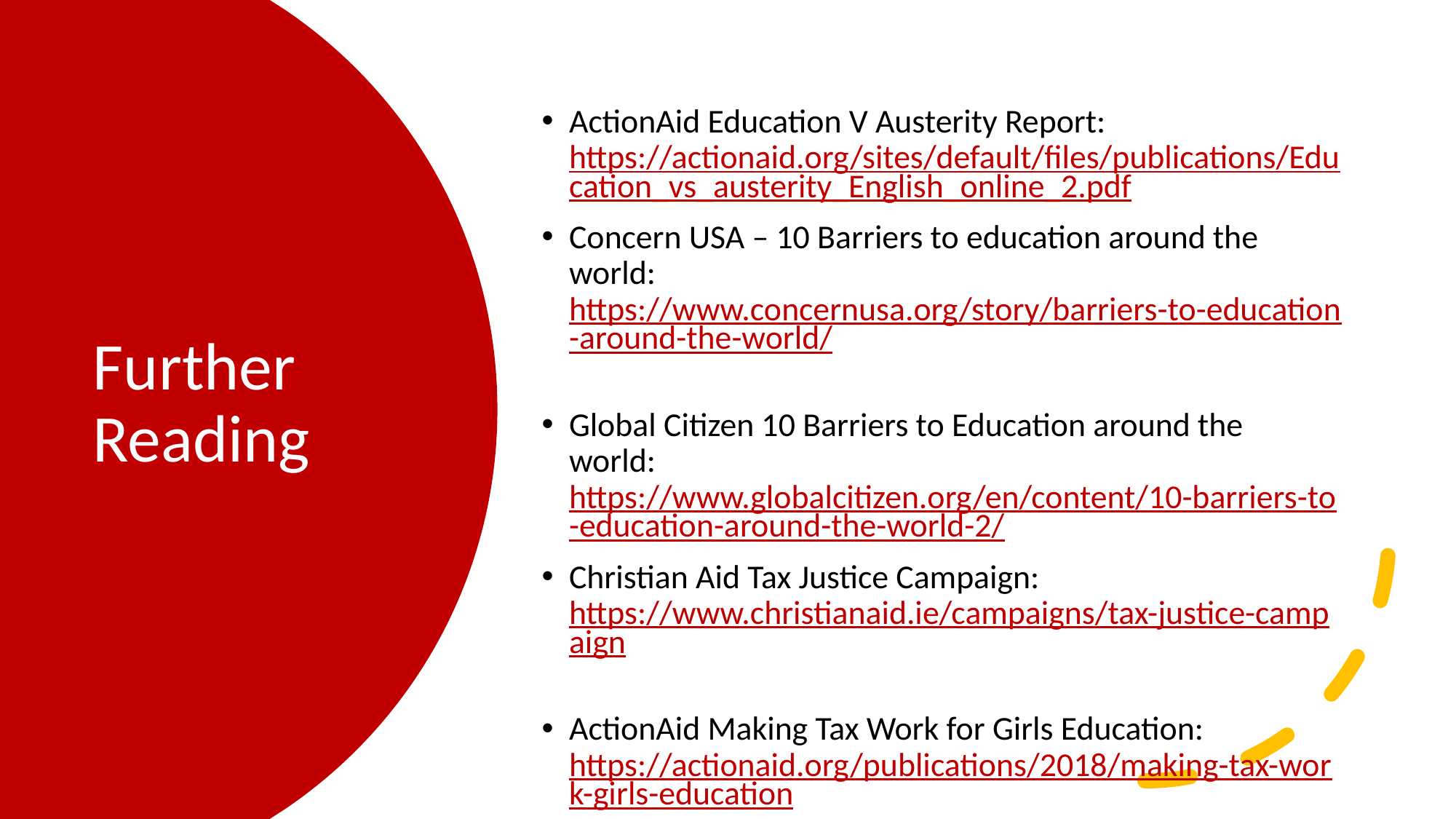

ActionAid Education V Austerity Report: https://actionaid.org/sites/default/files/publications/Education_vs_austerity_English_online_2.pdf
Concern USA – 10 Barriers to education around the world: https://www.concernusa.org/story/barriers-to-education-around-the-world/
Global Citizen 10 Barriers to Education around the world: https://www.globalcitizen.org/en/content/10-barriers-to-education-around-the-world-2/
Christian Aid Tax Justice Campaign: https://www.christianaid.ie/campaigns/tax-justice-campaign
ActionAid Making Tax Work for Girls Education: https://actionaid.org/publications/2018/making-tax-work-girls-education
# Further Reading